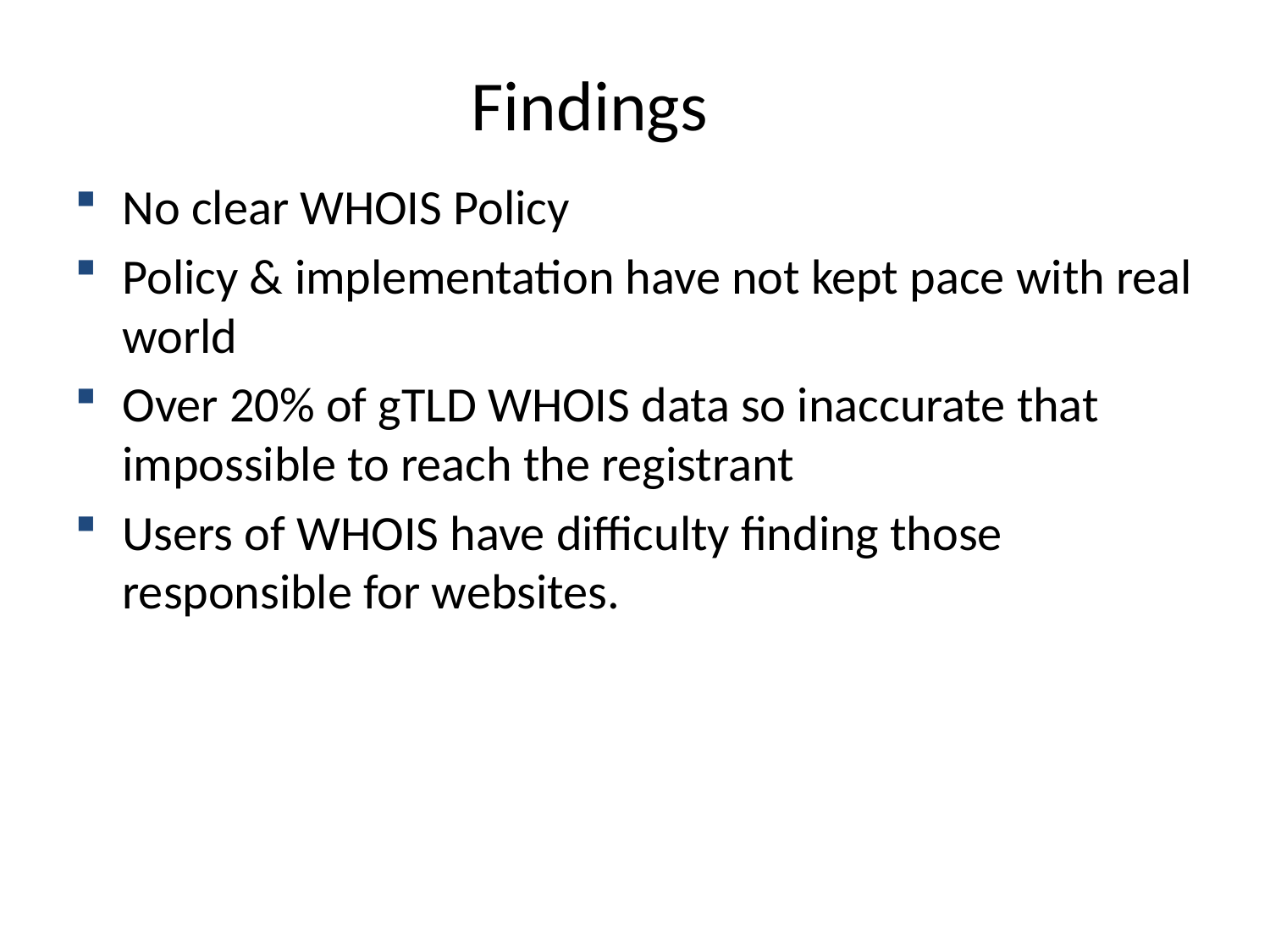

# Findings
No clear WHOIS Policy
Policy & implementation have not kept pace with real world
Over 20% of gTLD WHOIS data so inaccurate that impossible to reach the registrant
Users of WHOIS have difficulty finding those responsible for websites.